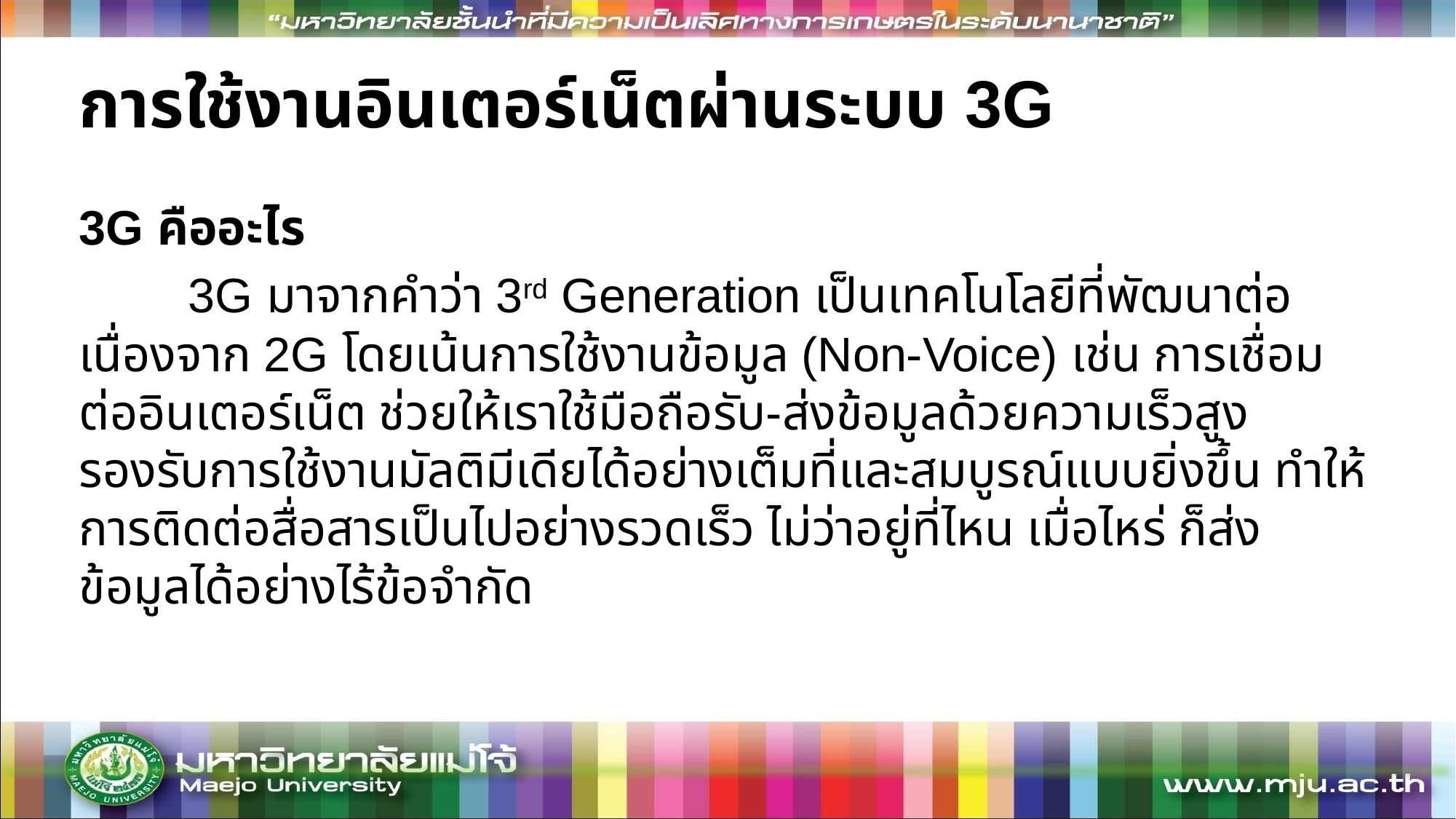

# การใช้งานอินเตอร์เน็ตผ่านระบบ 3G
3G คืออะไร
	3G มาจากคำว่า 3rd Generation เป็นเทคโนโลยีที่พัฒนาต่อเนื่องจาก 2G โดยเน้นการใช้งานข้อมูล (Non-Voice) เช่น การเชื่อมต่ออินเตอร์เน็ต ช่วยให้เราใช้มือถือรับ-ส่งข้อมูลด้วยความเร็วสูง รองรับการใช้งานมัลติมีเดียได้อย่างเต็มที่และสมบูรณ์แบบยิ่งขึ้น ทำให้การติดต่อสื่อสารเป็นไปอย่างรวดเร็ว ไม่ว่าอยู่ที่ไหน เมื่อไหร่ ก็ส่งข้อมูลได้อย่างไร้ข้อจำกัด